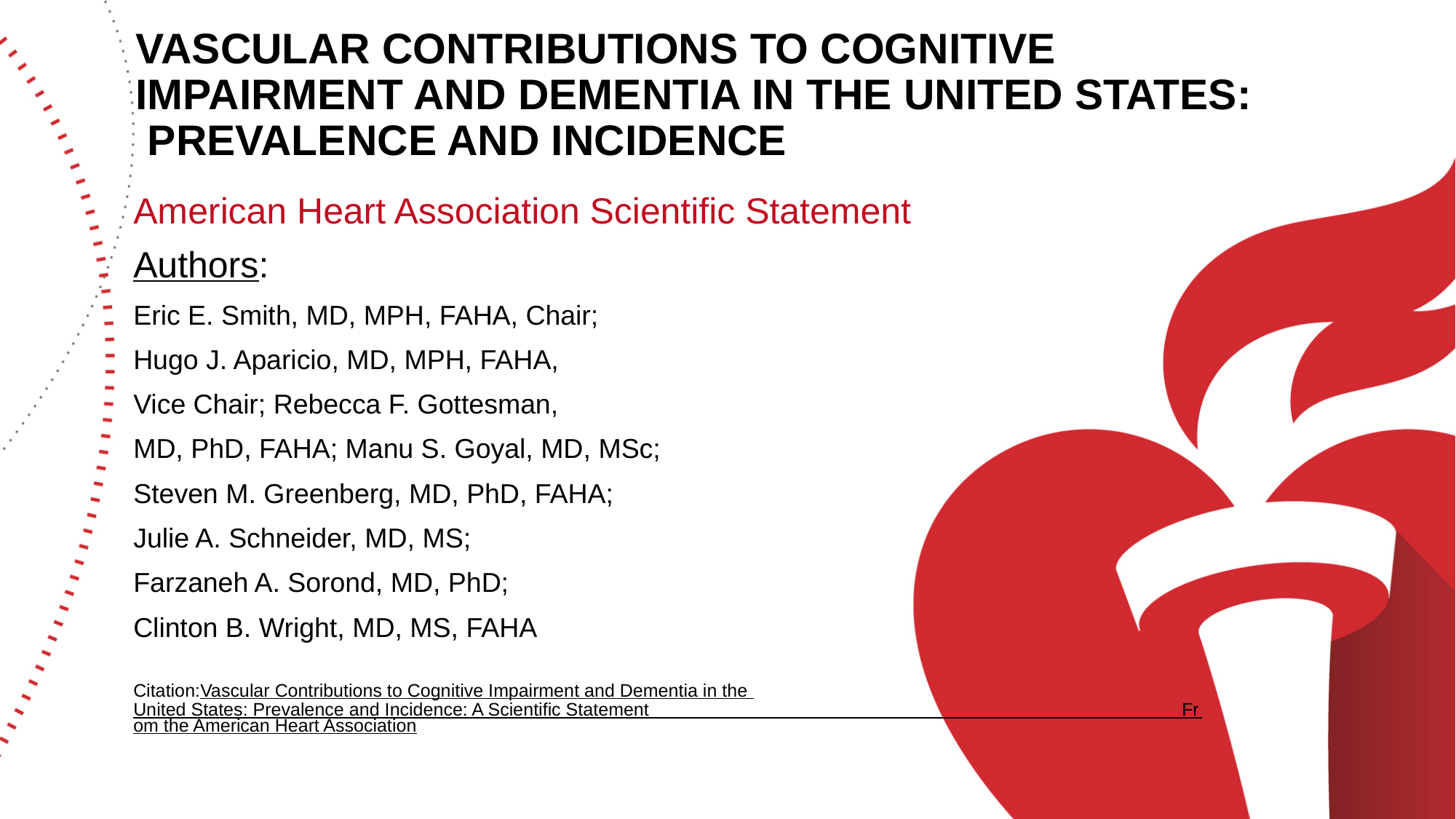

# Vascular Contributions to Cognitive Impairment and Dementia in the United States:  Prevalence and Incidence
American Heart Association Scientific Statement
Authors:
Eric E. Smith, MD, MPH, FAHA, Chair;
Hugo J. Aparicio, MD, MPH, FAHA,
Vice Chair; Rebecca F. Gottesman,
MD, PhD, FAHA; Manu S. Goyal, MD, MSc;
Steven M. Greenberg, MD, PhD, FAHA;
Julie A. Schneider, MD, MS;
Farzaneh A. Sorond, MD, PhD;
Clinton B. Wright, MD, MS, FAHA

Citation:Vascular Contributions to Cognitive Impairment and Dementia in the
United States: Prevalence and Incidence: A Scientific Statement                                                                                                         From the American Heart Association